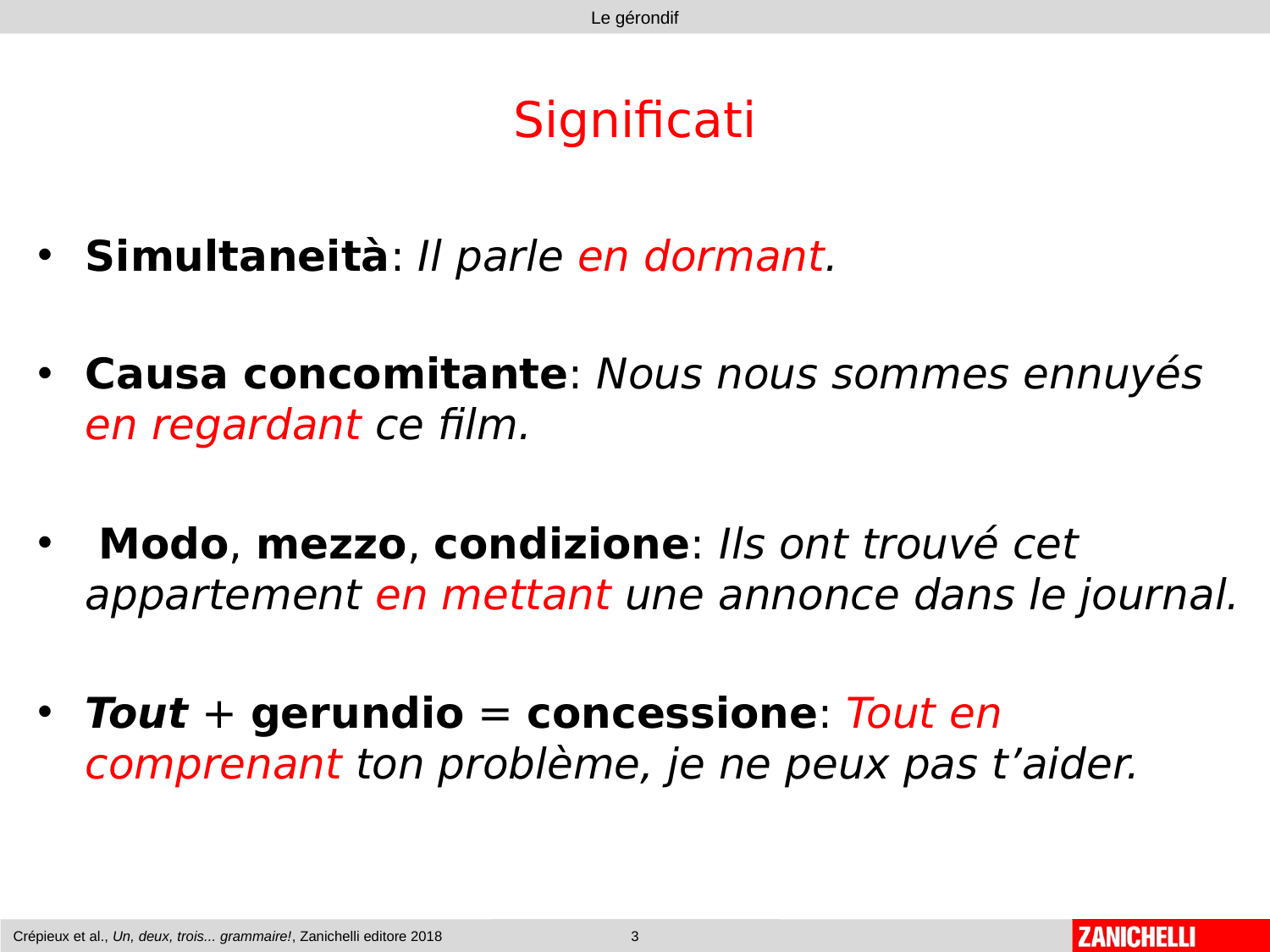

# Significati
Simultaneità: Il parle en dormant.

Causa concomitante: Nous nous sommes ennuyés
en regardant ce film.

 Modo, mezzo, condizione: Ils ont trouvé cet appartement en mettant une annonce dans le journal.

Tout + gerundio = concessione: Tout en comprenant ton problème, je ne peux pas t’aider.

Crépieux et al., Un, deux, trois... grammaire!, Zanichelli editore 2018
3